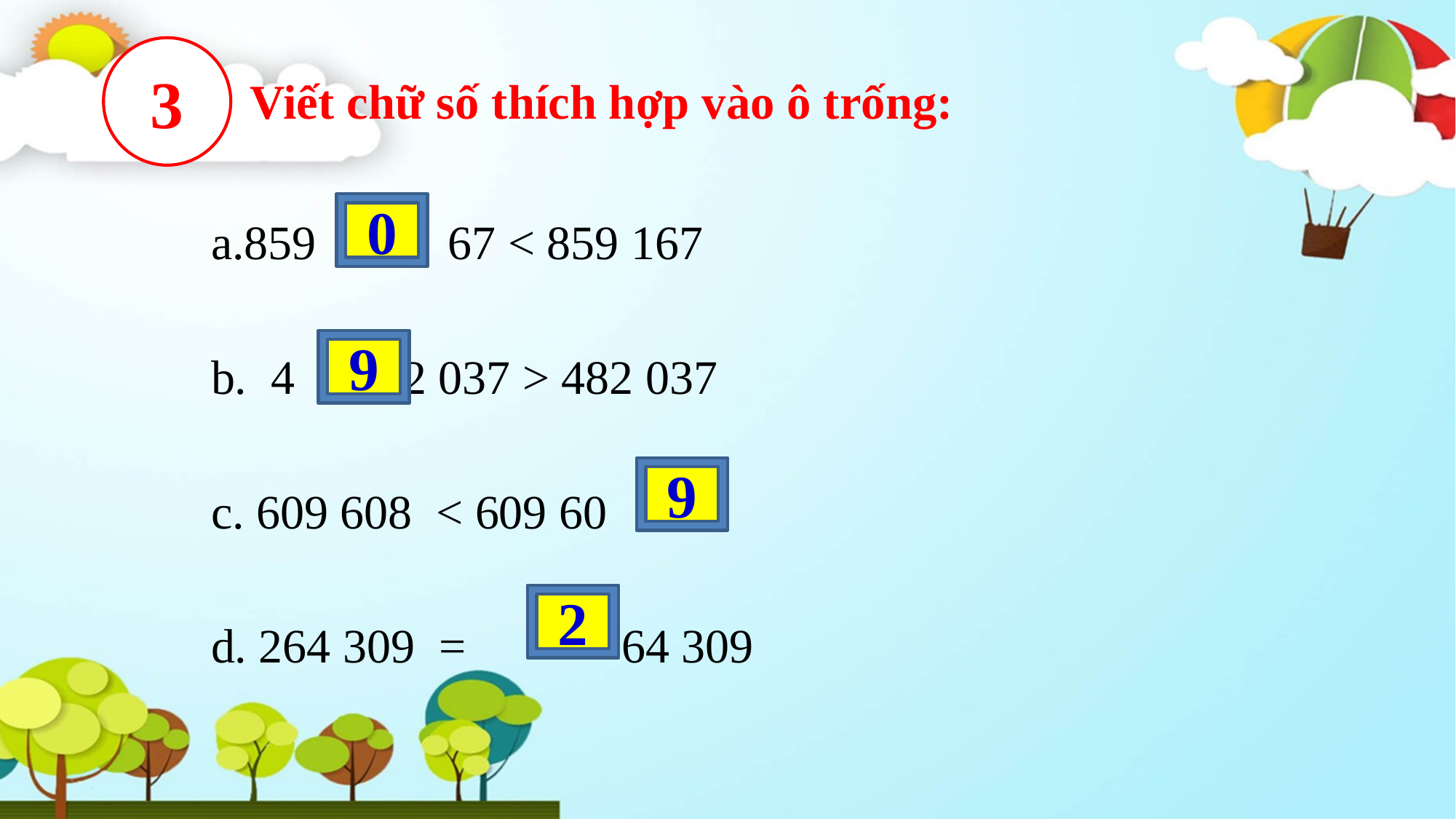

3
Viết chữ số thích hợp vào ô trống:

a.859           67 < 859 167

b.  4         2 037 > 482 037

c. 609 608  < 609 60

d. 264 309  =             64 309

0

9

9

2